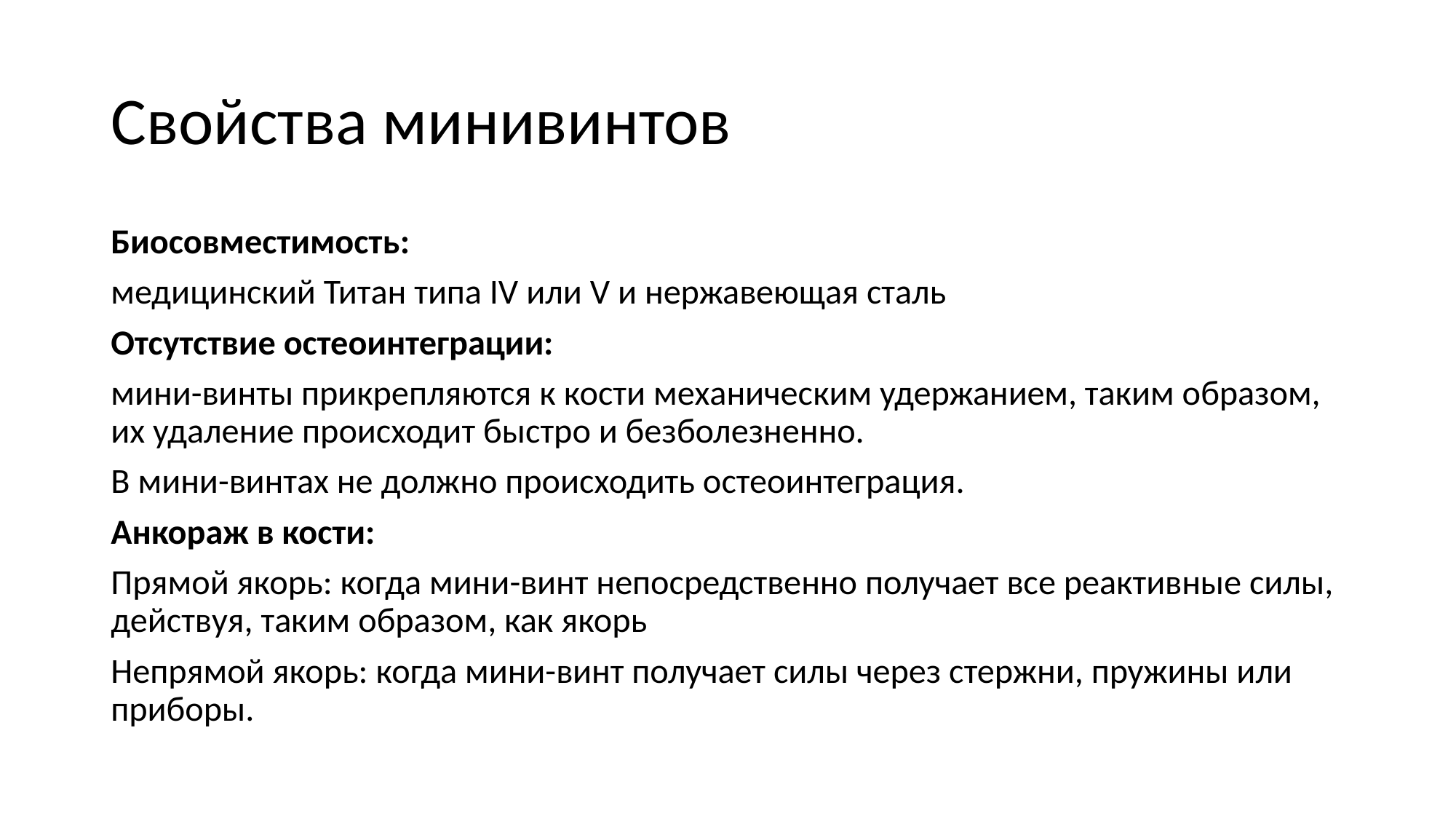

# Свойства минивинтов
Биосовместимость:
медицинский Титан типа IV или V и нержавеющая сталь
Отсутствие остеоинтеграции:
мини-винты прикрепляются к кости механическим удержанием, таким образом, их удаление происходит быстро и безболезненно.
В мини-винтах не должно происходить остеоинтеграция.
Анкораж в кости:
Прямой якорь: когда мини-винт непосредственно получает все реактивные силы, действуя, таким образом, как якорь
Непрямой якорь: когда мини-винт получает силы через стержни, пружины или приборы.